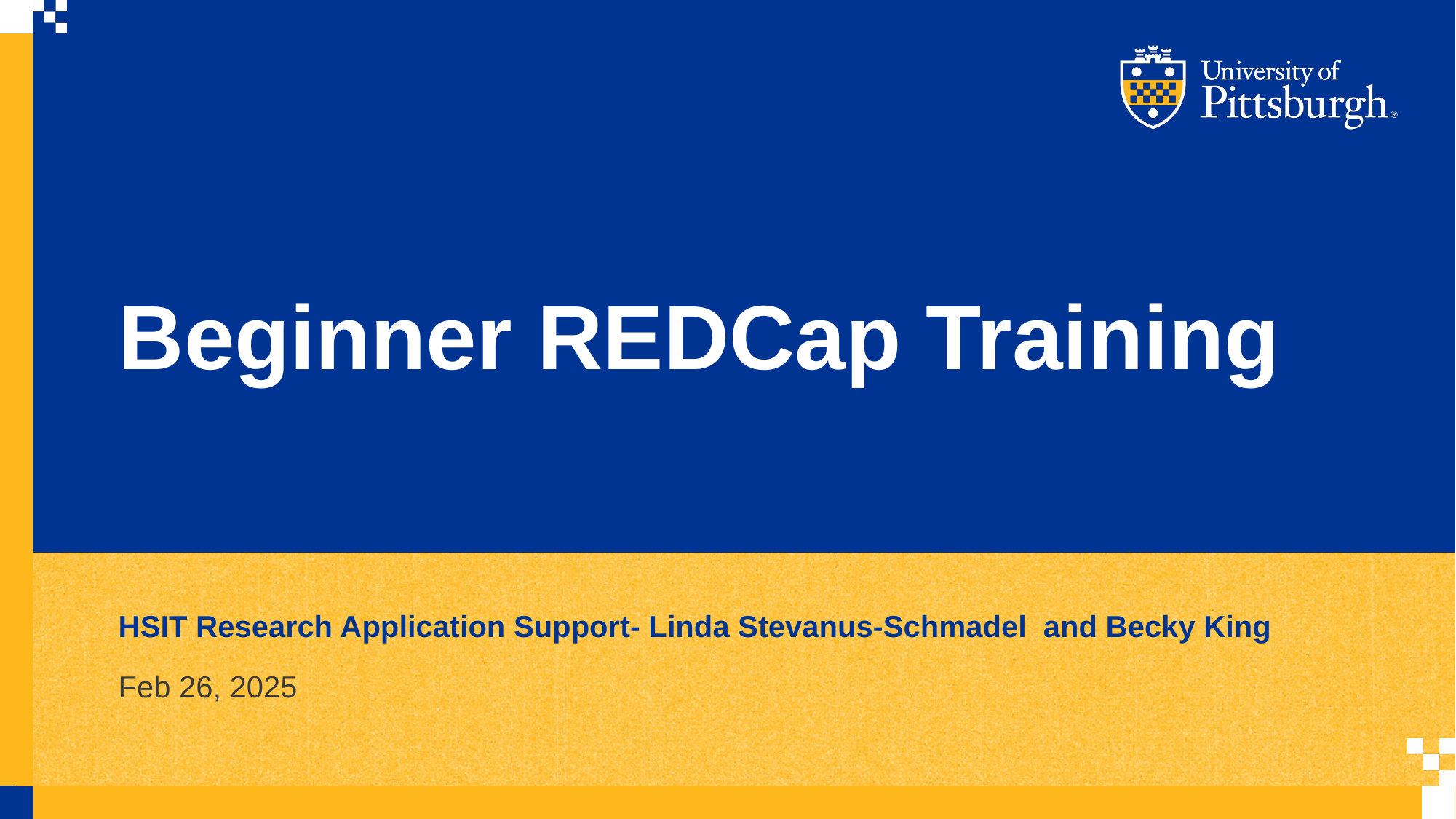

Beginner REDCap Training
HSIT Research Application Support- Linda Stevanus-Schmadel  and Becky King

Feb 26, 2025